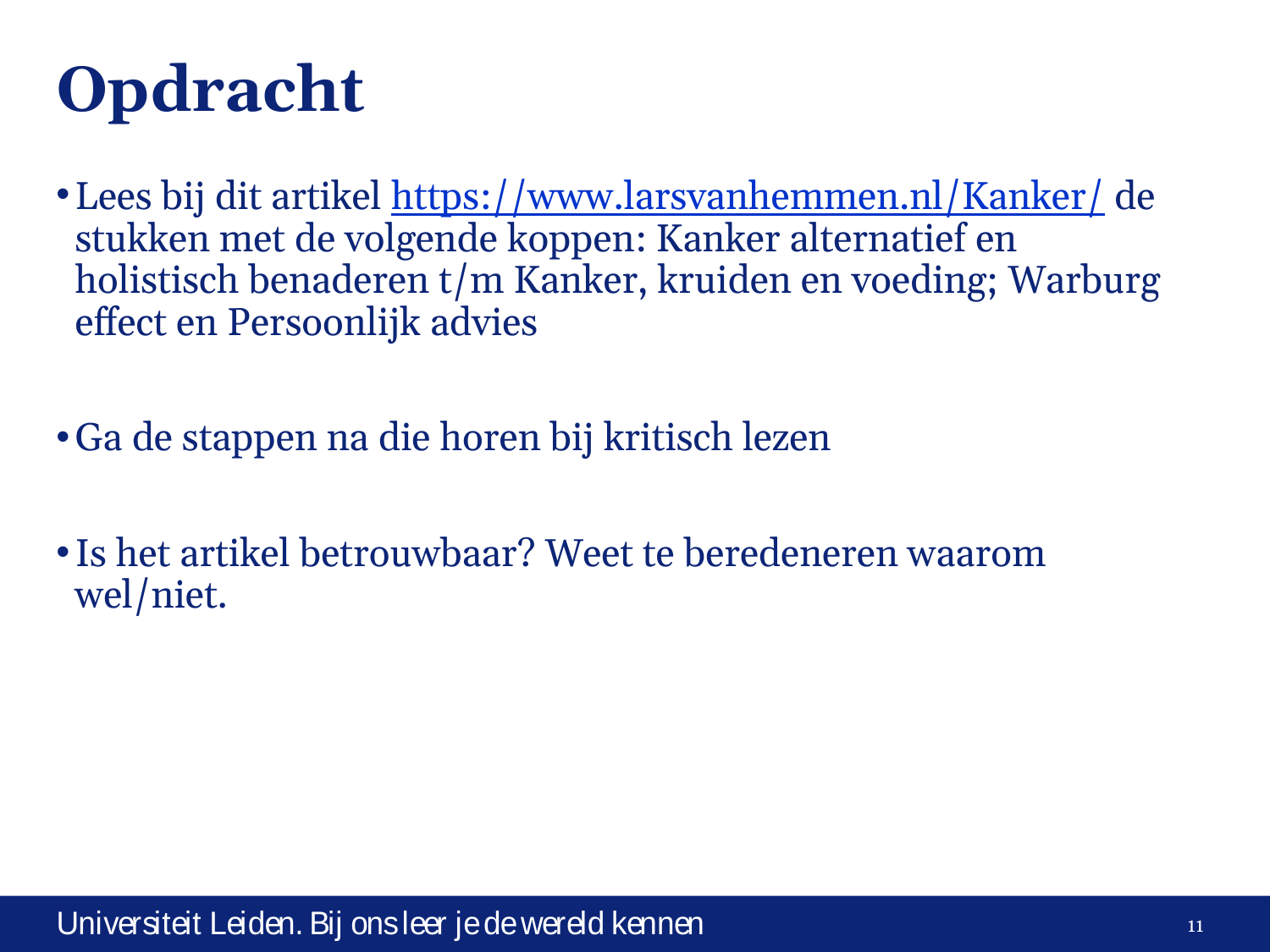

# Opdracht
Lees bij dit artikel https://www.larsvanhemmen.nl/Kanker/ de stukken met de volgende koppen: Kanker alternatief en holistisch benaderen t/m Kanker, kruiden en voeding; Warburg effect en Persoonlijk advies

Ga de stappen na die horen bij kritisch lezen

Is het artikel betrouwbaar? Weet te beredeneren waarom wel/niet.